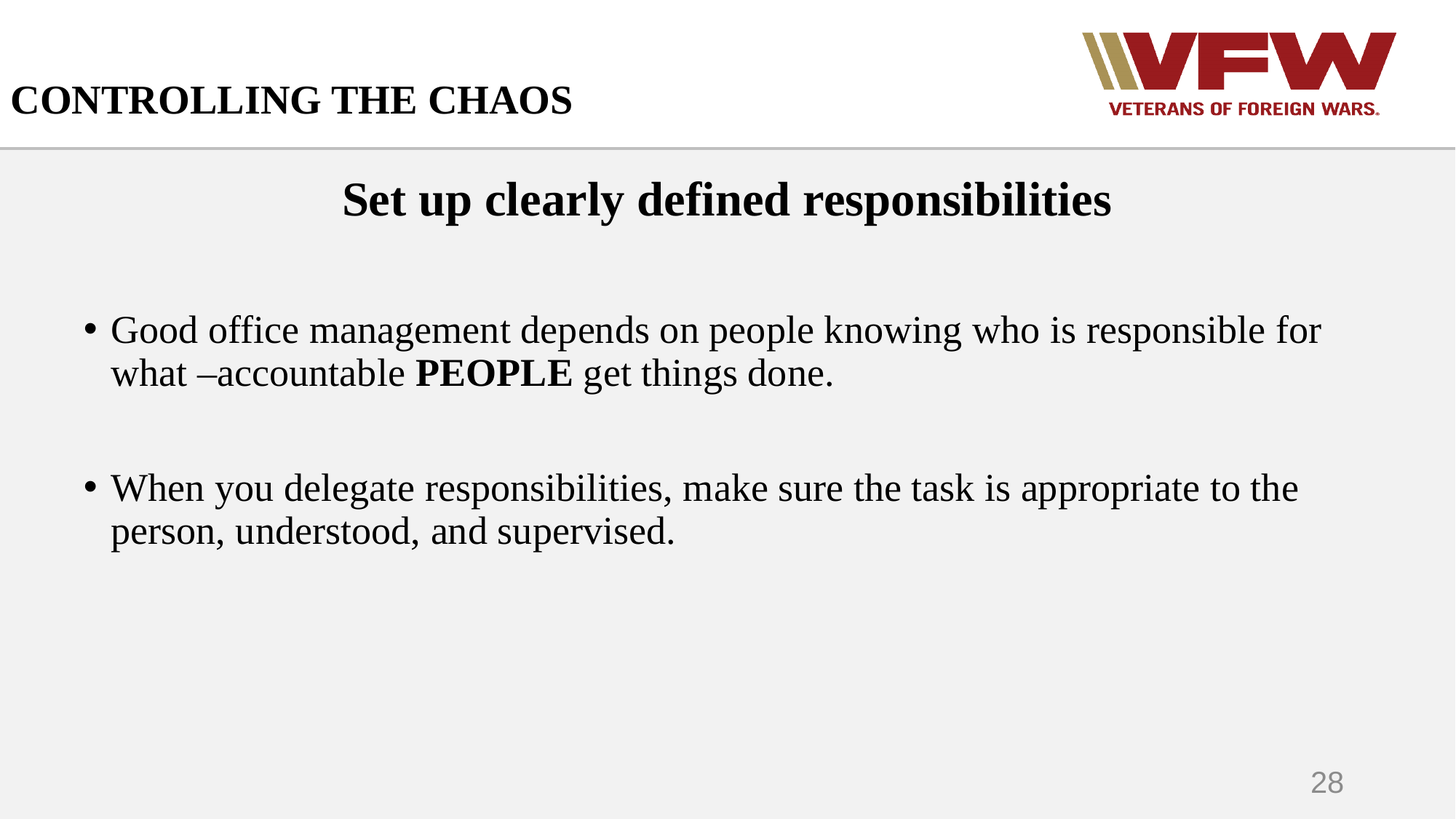

# CONTROLLING THE CHAOS
Set up clearly defined responsibilities

Good office management depends on people knowing who is responsible for what –accountable PEOPLE get things done.

When you delegate responsibilities, make sure the task is appropriate to the person, understood, and supervised.

28